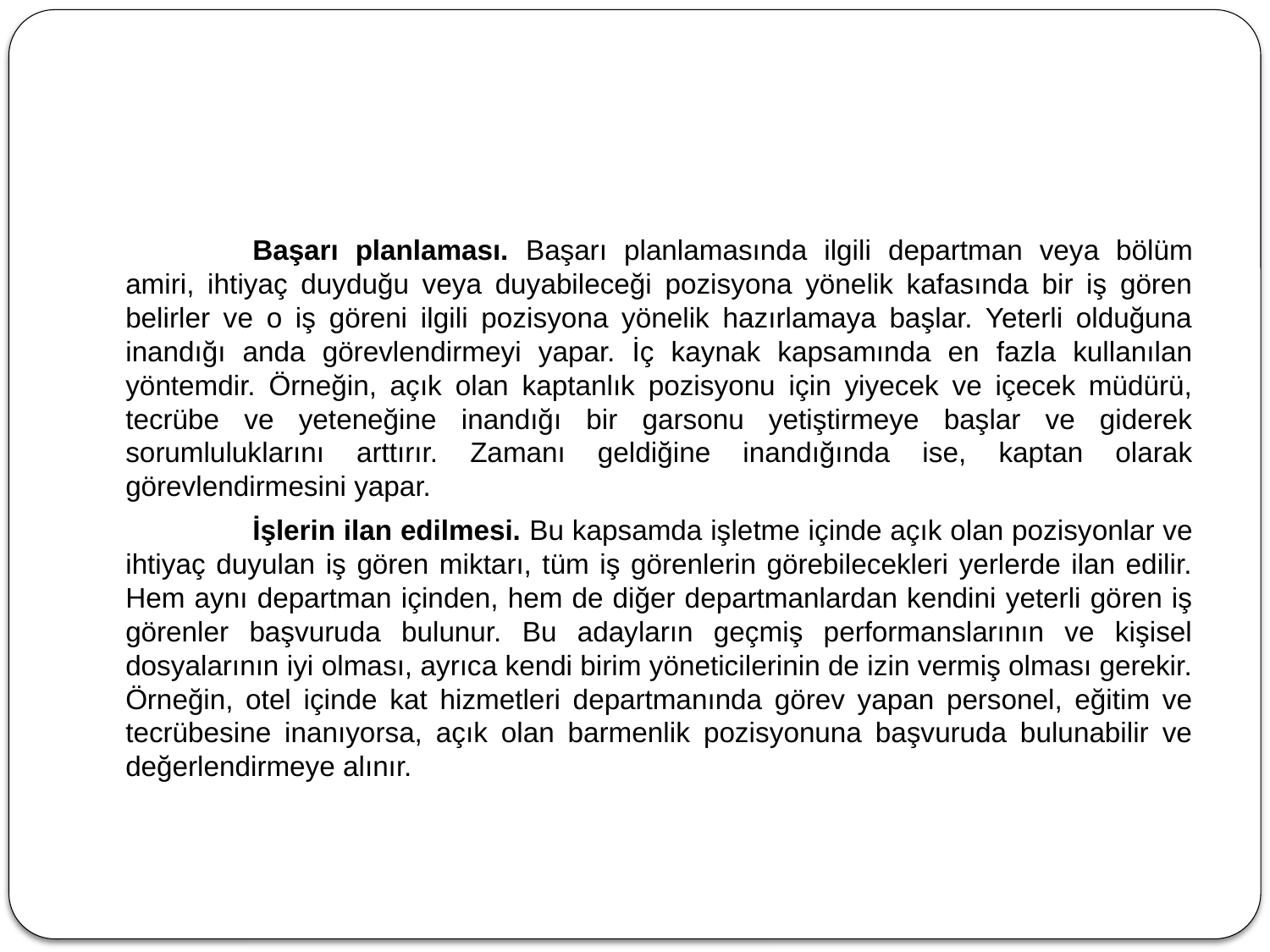

Başarı planlaması. Başarı planlamasında ilgili departman veya bölüm amiri, ihtiyaç duyduğu veya duyabileceği pozisyona yönelik kafasında bir iş gören belirler ve o iş göreni ilgili pozisyona yönelik hazırlamaya başlar. Yeterli olduğuna inandığı anda görevlendirmeyi yapar. İç kaynak kapsamında en fazla kullanılan yöntemdir. Örneğin, açık olan kaptanlık pozisyonu için yiyecek ve içecek müdürü, tecrübe ve yeteneğine inandığı bir garsonu yetiştirmeye başlar ve giderek sorumluluklarını arttırır. Zamanı geldiğine inandığında ise, kaptan olarak görevlendirmesini yapar.
		İşlerin ilan edilmesi. Bu kapsamda işletme içinde açık olan pozisyonlar ve ihtiyaç duyulan iş gören miktarı, tüm iş görenlerin görebilecekleri yerlerde ilan edilir. Hem aynı departman içinden, hem de diğer departmanlardan kendini yeterli gören iş görenler başvuruda bulunur. Bu adayların geçmiş performanslarının ve kişisel dosyalarının iyi olması, ayrıca kendi birim yöneticilerinin de izin vermiş olması gerekir. Örneğin, otel içinde kat hizmetleri departmanında görev yapan personel, eğitim ve tecrübesine inanıyorsa, açık olan barmenlik pozisyonuna başvuruda bulunabilir ve değerlendirmeye alınır.